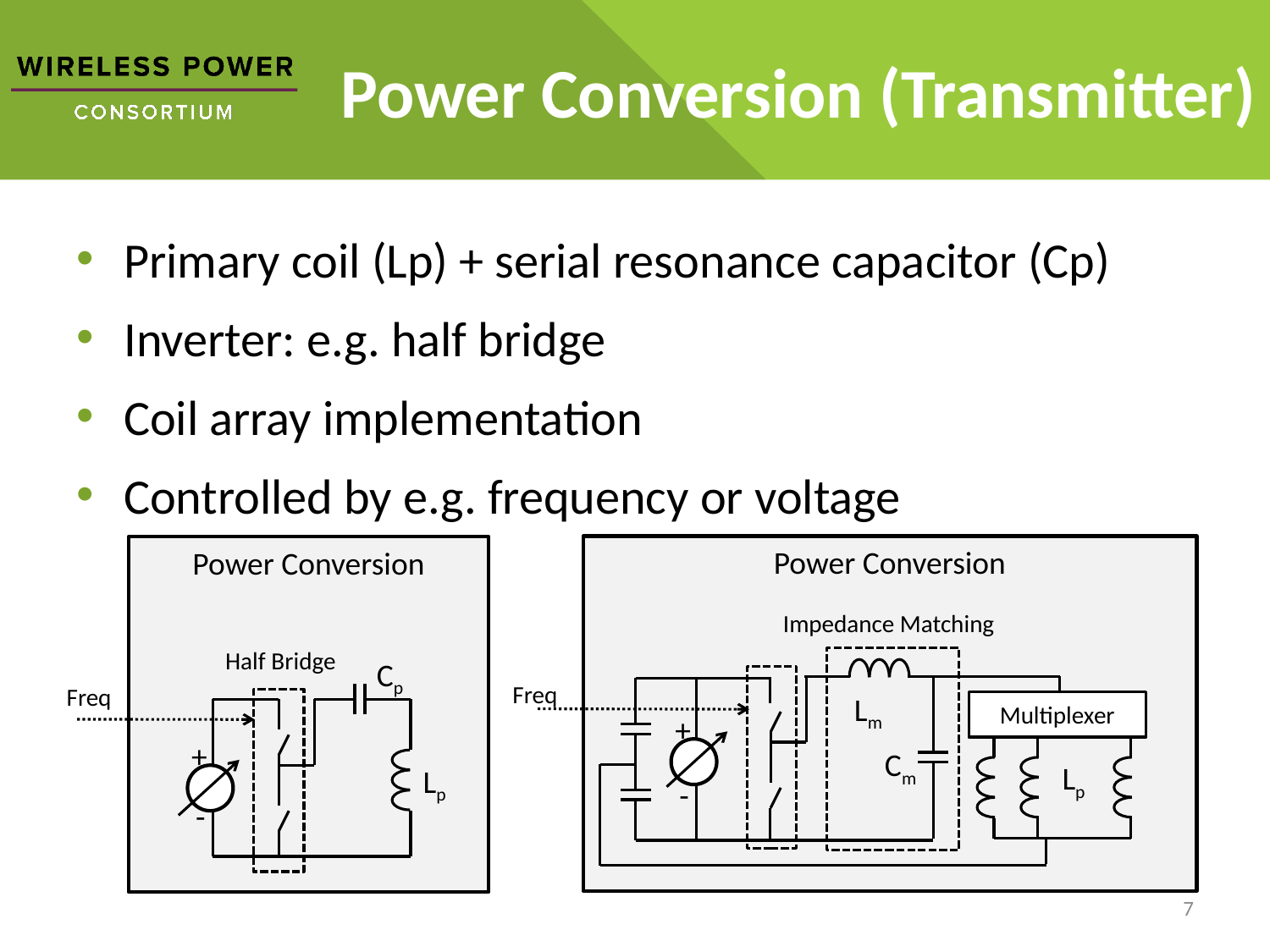

# Power Conversion (Transmitter)
Primary coil (Lp) + serial resonance capacitor (Cp)
Inverter: e.g. half bridge
Coil array implementation
Controlled by e.g. frequency or voltage
Power Conversion
Power Conversion
Impedance Matching

Lm
Cm
Half Bridge

+

-
Cp

Lp

+

-
Freq
Freq
Multiplexer
Lp

7